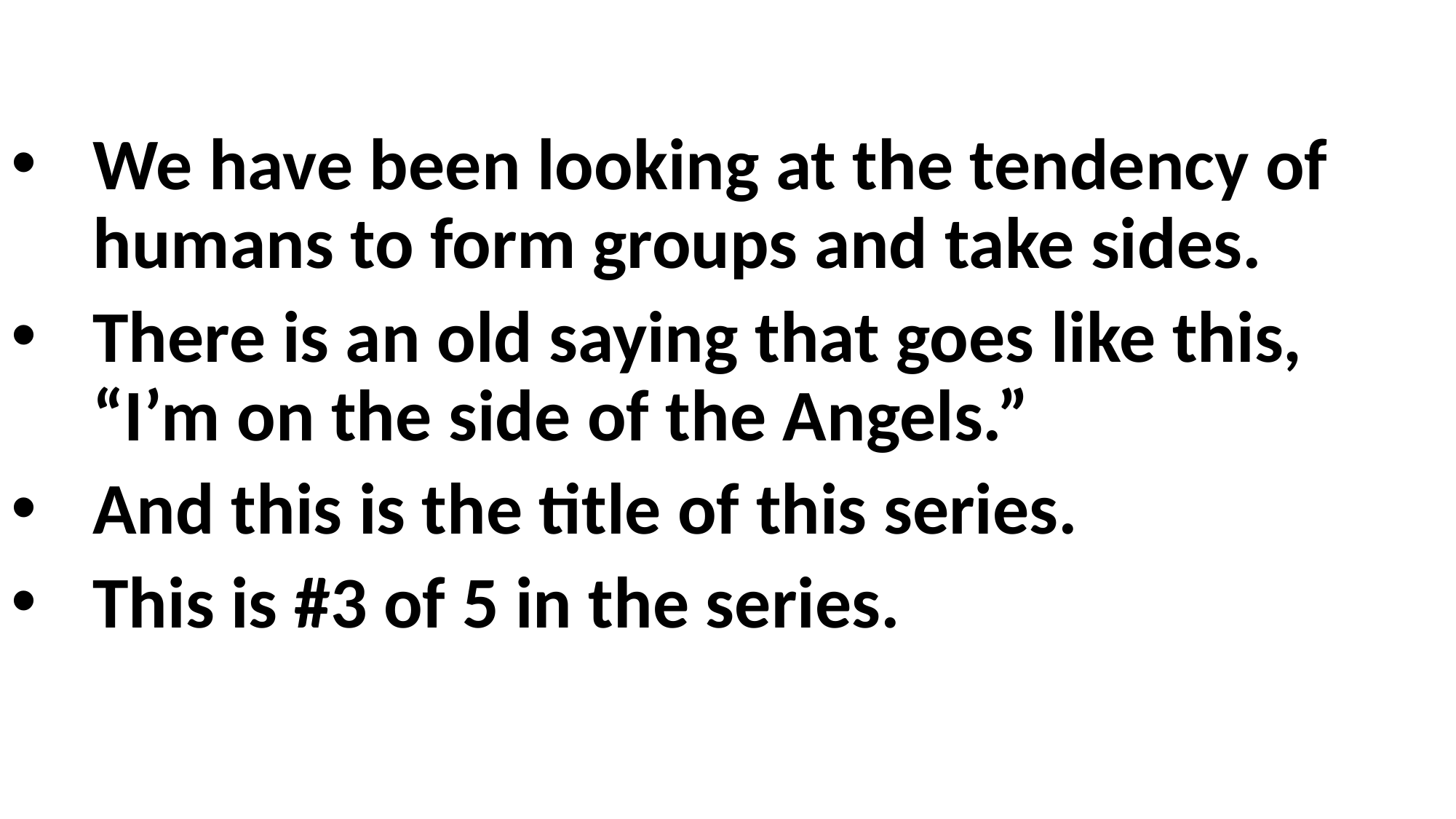

We have been looking at the tendency of humans to form groups and take sides.
There is an old saying that goes like this, “I’m on the side of the Angels.”
And this is the title of this series.
This is #3 of 5 in the series.